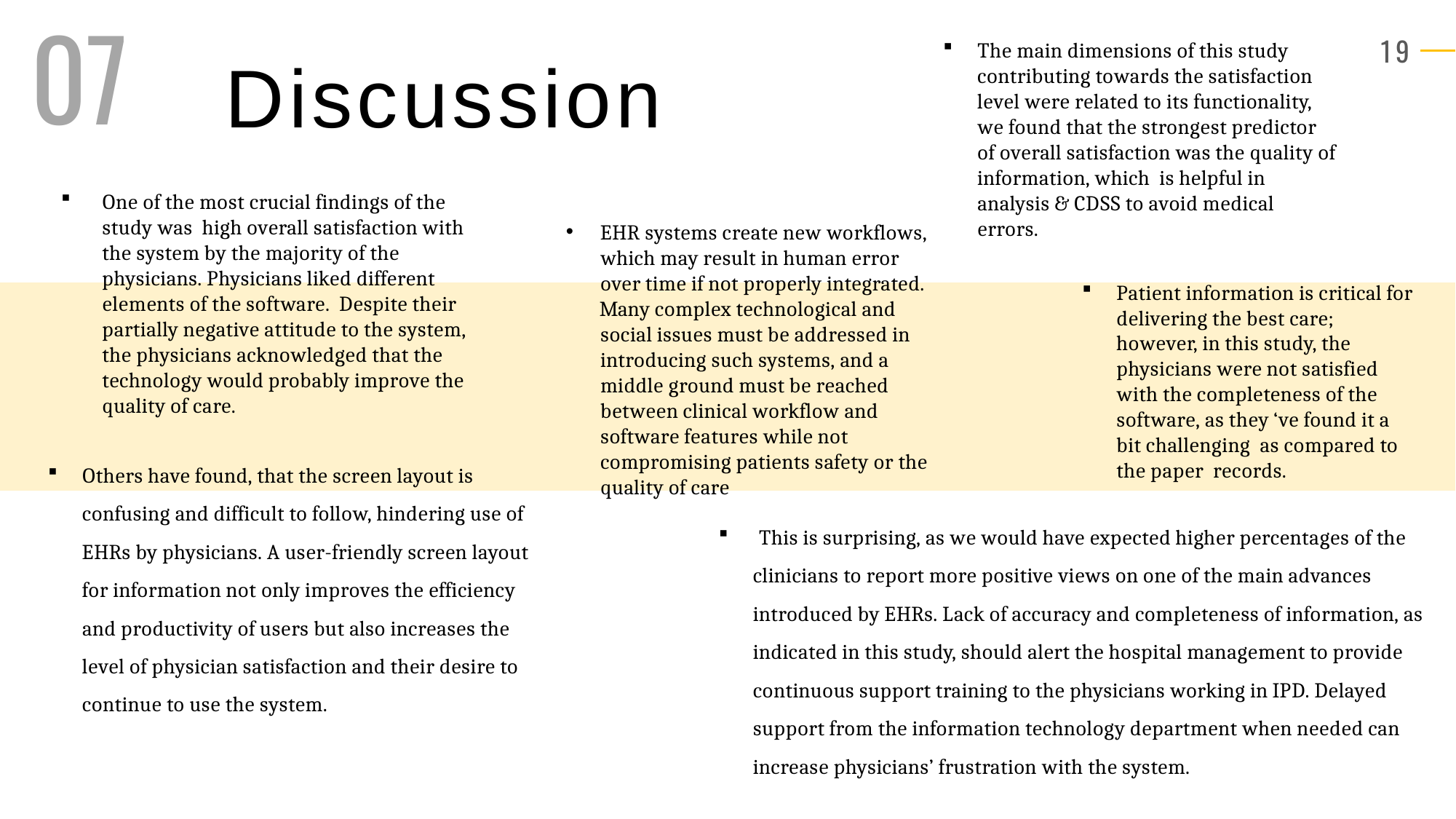

07
The main dimensions of this study  contributing towards the satisfaction level were related to its functionality, we found that the strongest predictor of overall satisfaction was the quality of information, which  is helpful in analysis & CDSS to avoid medical errors.
Discussion
One of the most crucial findings of the  study was  high overall satisfaction with the system by the majority of the physicians. Physicians liked different  elements of the software.  Despite their partially negative attitude to the system, the physicians acknowledged that the technology would probably improve the quality of care.

EHR systems create new workflows, which may result in human error over time if not properly integrated. Many complex technological and social issues must be addressed in introducing such systems, and a middle ground must be reached between clinical workflow and software features while not compromising patients safety or the quality of care
Patient information is critical for delivering the best care; however, in this study, the physicians were not satisfied with the completeness of the software, as they ‘ve found it a bit challenging  as compared to the paper  records.

Others have found, that the screen layout is confusing and difficult to follow, hindering use of EHRs by physicians. A user-friendly screen layout for information not only improves the efficiency and productivity of users but also increases the level of physician satisfaction and their desire to continue to use the system.
 This is surprising, as we would have expected higher percentages of the clinicians to report more positive views on one of the main advances introduced by EHRs. Lack of accuracy and completeness of information, as indicated in this study, should alert the hospital management to provide continuous support training to the physicians working in IPD. Delayed support from the information technology department when needed can increase physicians’ frustration with the system.